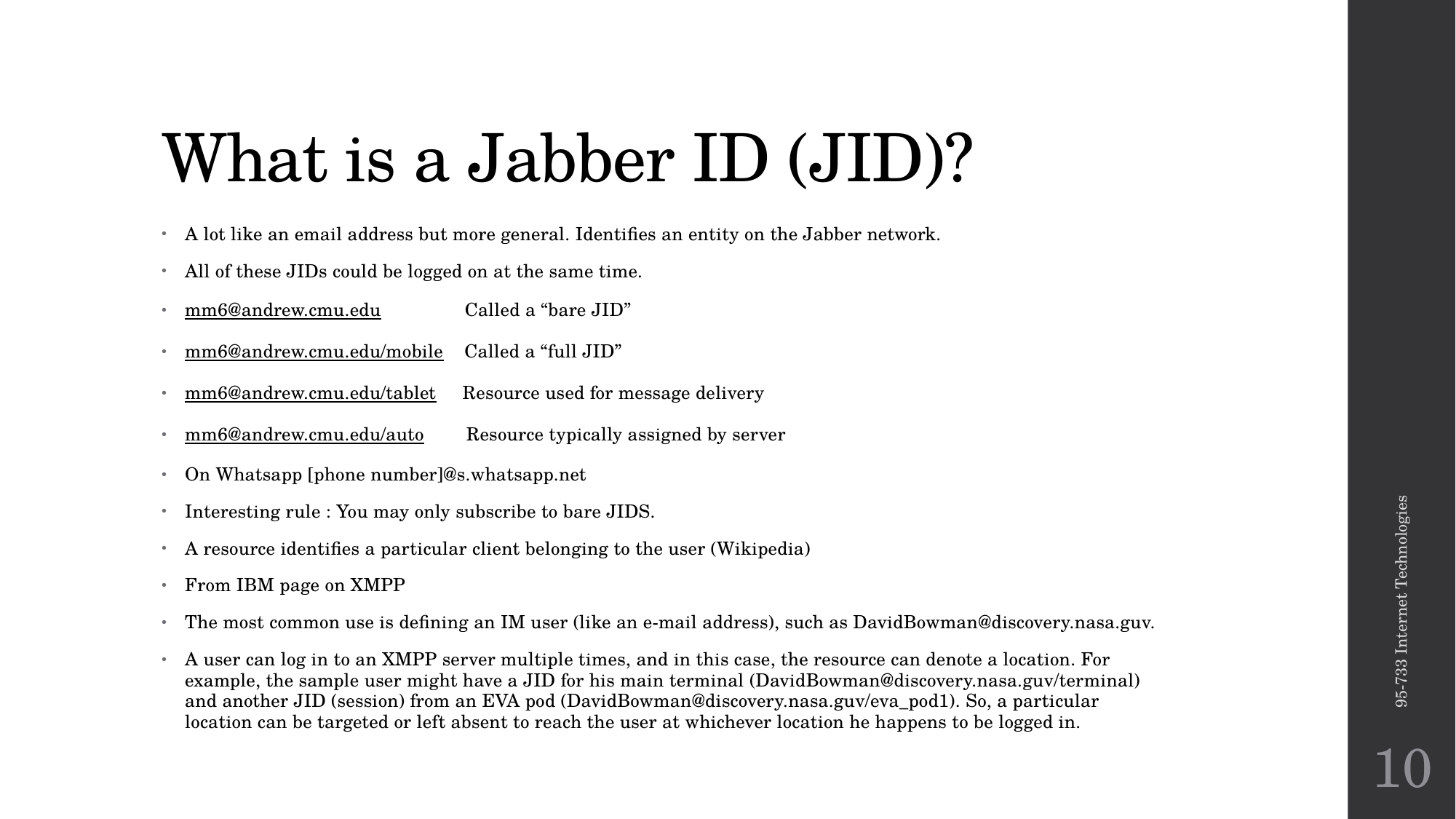

# What is a Jabber ID (JID)?
A lot like an email address but more general. Identifies an entity on the Jabber network.
All of these JIDs could be logged on at the same time.
mm6@andrew.cmu.edu                Called a “bare JID”
mm6@andrew.cmu.edu/mobile    Called a “full JID”
mm6@andrew.cmu.edu/tablet     Resource used for message delivery
mm6@andrew.cmu.edu/auto        Resource typically assigned by server
On Whatsapp [phone number]@s.whatsapp.net
Interesting rule : You may only subscribe to bare JIDS.
A resource identifies a particular client belonging to the user (Wikipedia)
From IBM page on XMPP
The most common use is defining an IM user (like an e-mail address), such as DavidBowman@discovery.nasa.guv.
A user can log in to an XMPP server multiple times, and in this case, the resource can denote a location. For example, the sample user might have a JID for his main terminal (DavidBowman@discovery.nasa.guv/terminal) and another JID (session) from an EVA pod (DavidBowman@discovery.nasa.guv/eva_pod1). So, a particular location can be targeted or left absent to reach the user at whichever location he happens to be logged in.

95-733 Internet Technologies
10